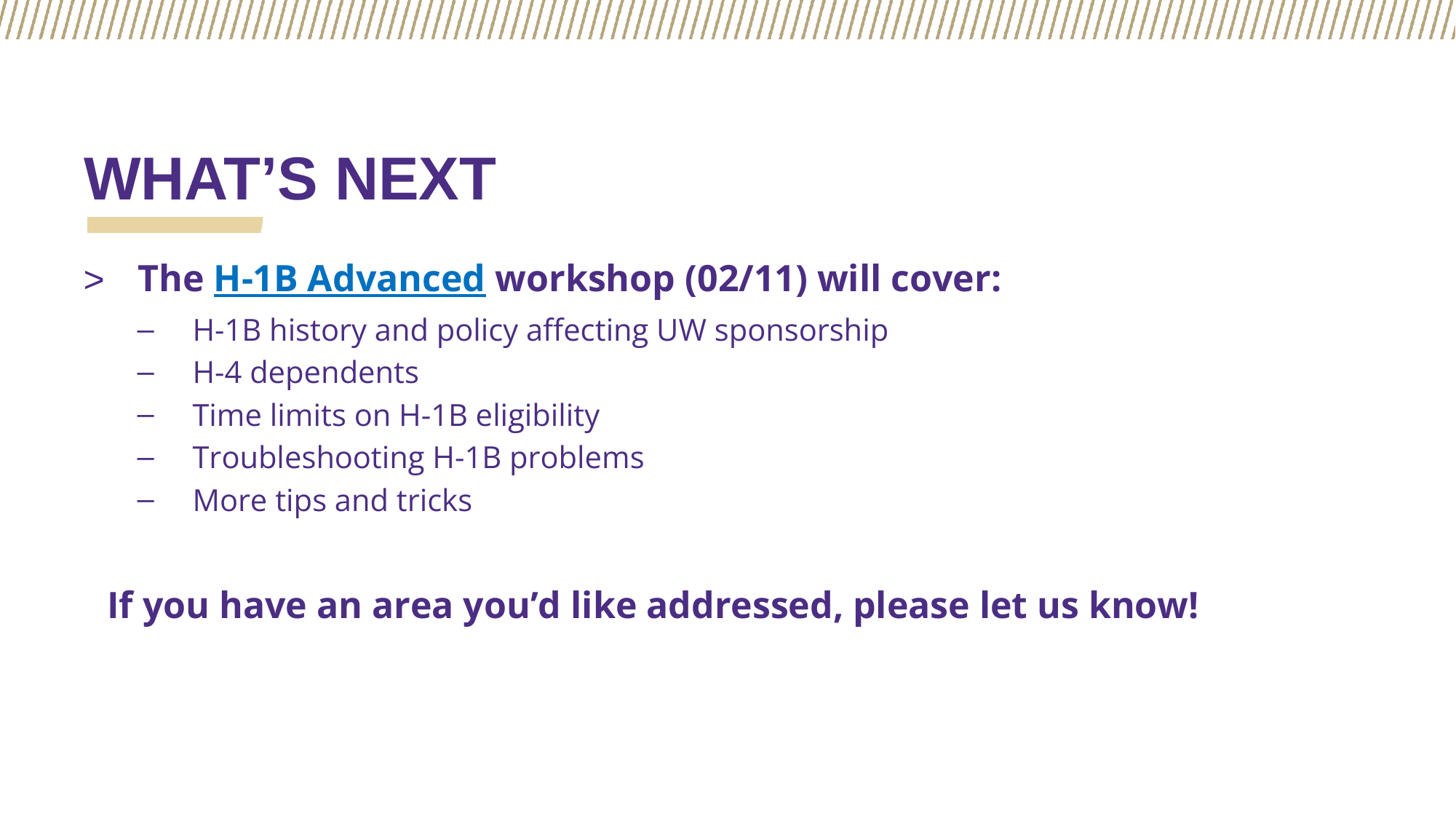

# WHAT’S NEXT
The H-1B Advanced workshop (02/11) will cover:
H-1B history and policy affecting UW sponsorship
H-4 dependents
Time limits on H-1B eligibility
Troubleshooting H-1B problems
More tips and tricks

If you have an area you’d like addressed, please let us know!